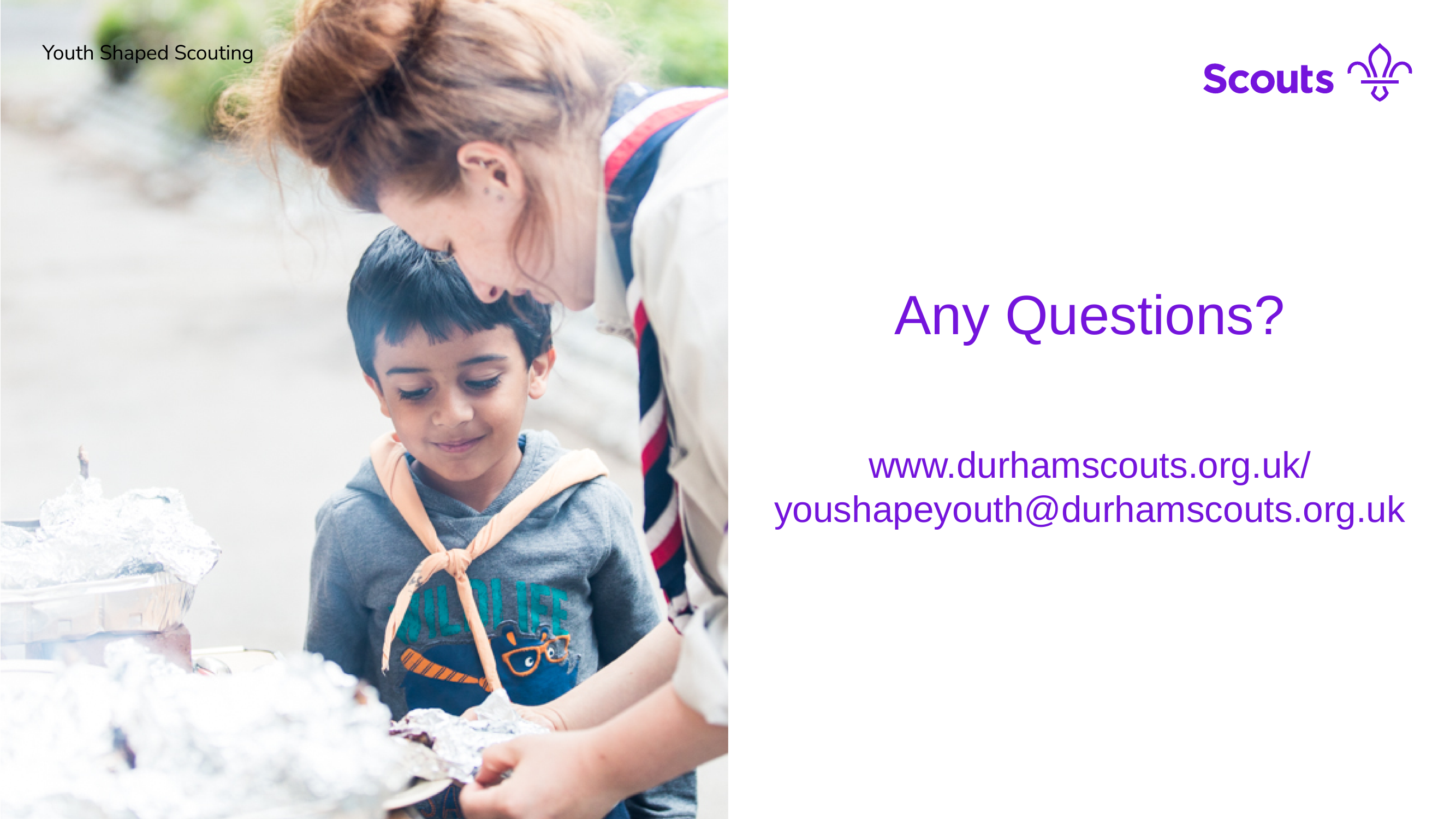

# Youth Shaped Scouting
Any Questions?

www.durhamscouts.org.uk/youshapeyouth@durhamscouts.org.uk